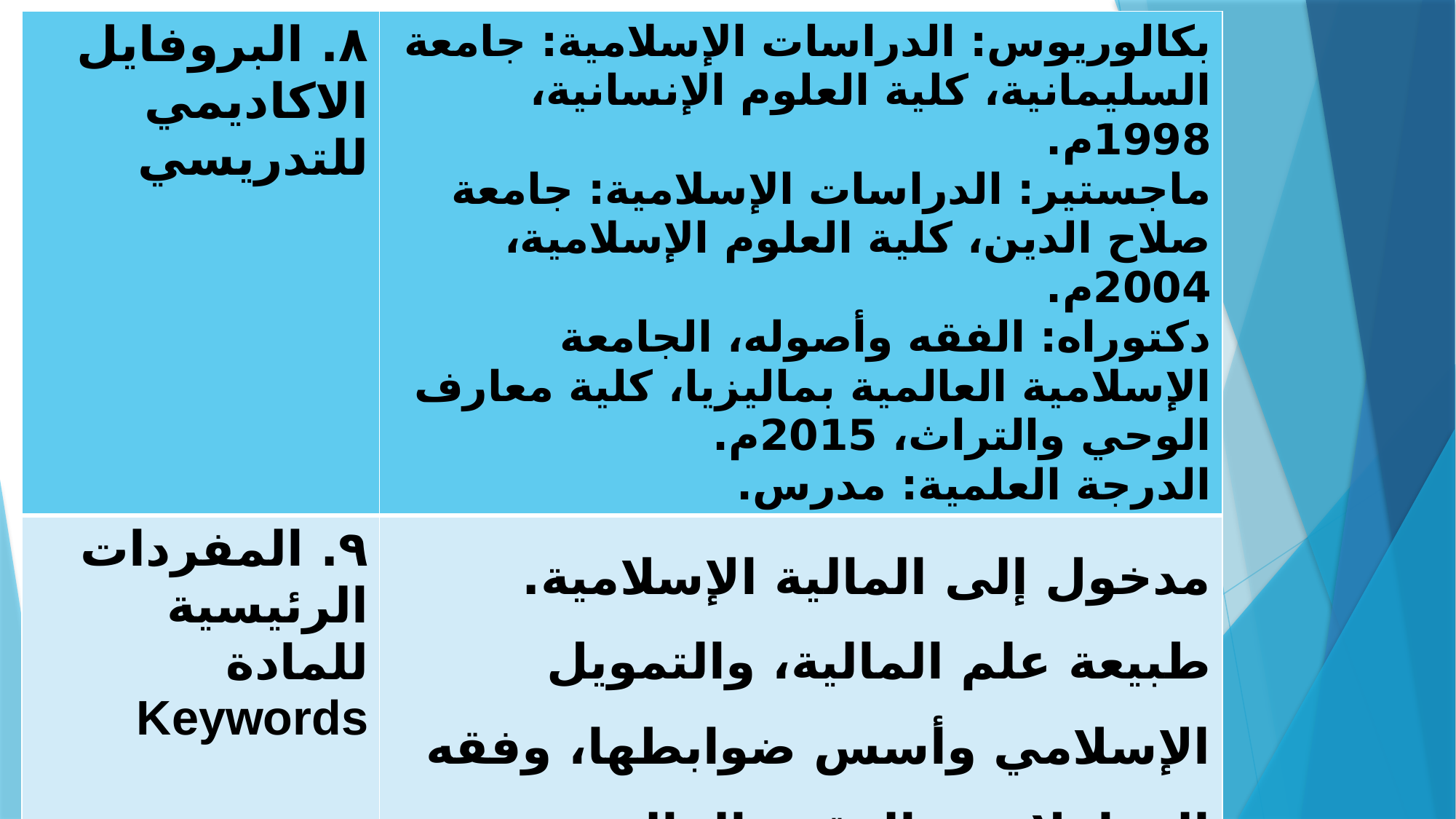

| ٨. البروفايل الاكاديمي للتدريسي | بكالوريوس: الدراسات الإسلامية: جامعة السليمانية، كلية العلوم الإنسانية، 1998م. ماجستير: الدراسات الإسلامية: جامعة صلاح الدين، كلية العلوم الإسلامية، 2004م. دكتوراه: الفقه وأصوله، الجامعة الإسلامية العالمية بماليزيا، كلية معارف الوحي والتراث، 2015م. الدرجة العلمية: مدرس. |
| --- | --- |
| ٩. المفردات الرئيسية للمادة Keywords | مدخول إلى المالية الإسلامية. طبيعة علم المالية، والتمويل الإسلامي وأسس ضوابطها، وفقه المعاملات، والعقود المالية، والنظام المالي الإسلامي. |
#